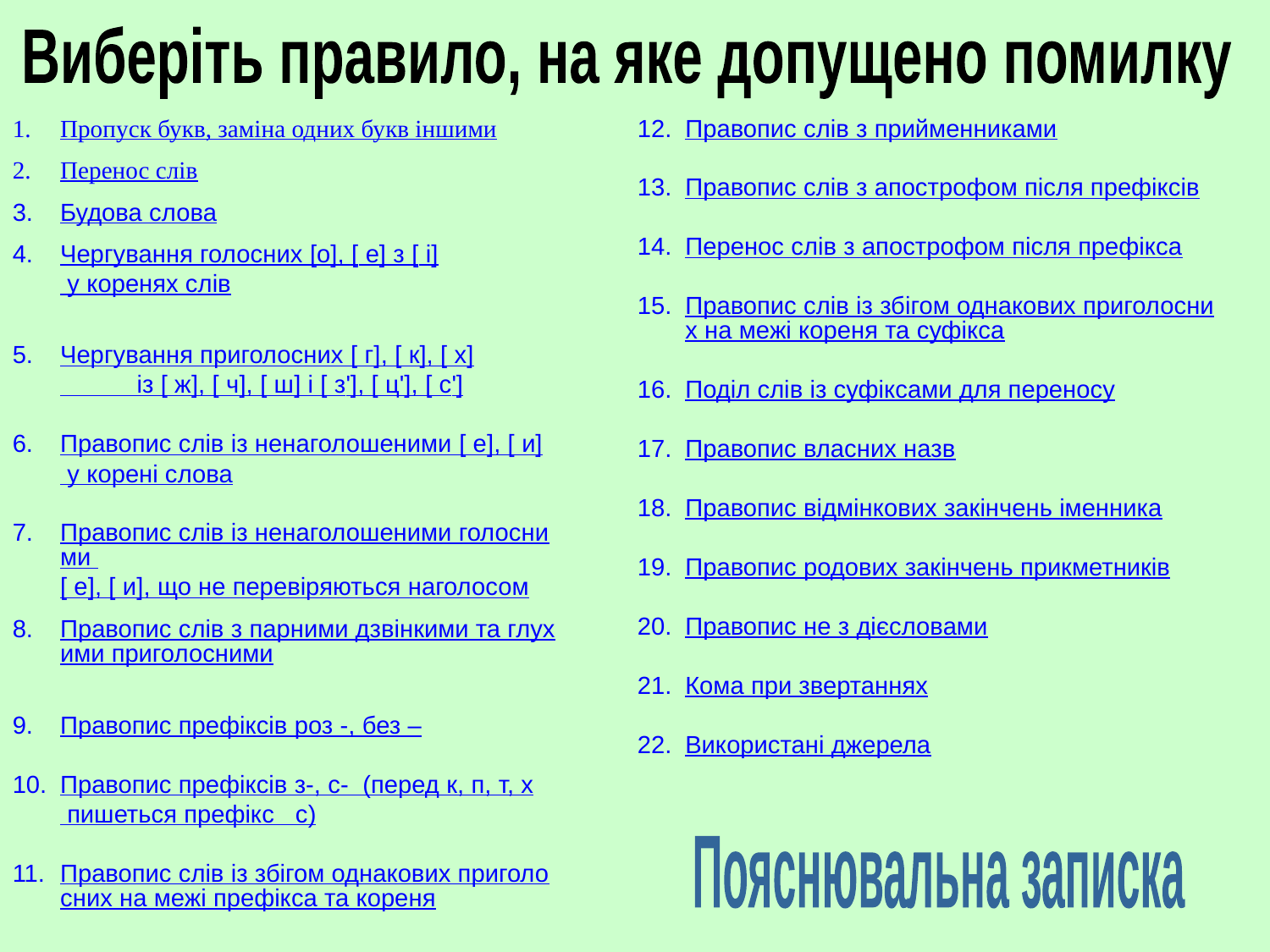

Виберіть правило, на яке допущено помилку
Пропуск букв, заміна одних букв іншими
Перенос слів
Будова слова
Чергування голосних [о], [ е] з [ і] у коренях слів

Чергування приголосних [ г], [ к], [ х]           із [ ж], [ ч], [ ш] і [ з'], [ ц'], [ с']

Правопис слів із ненаголошеними [ е], [ и] у корені слова

Правопис слів із ненаголошеними голосними [ е], [ и], що не перевіряються наголосом
Правопис слів з парними дзвінкими та глухими приголосними

Правопис префіксів роз -, без –

Правопис префіксів з-, с-  (перед к, п, т, х пишеться префікс   с)

Правопис слів із збігом однакових приголосних на межі префікса та кореня

Правопис слів з прийменниками

Правопис слів з апострофом після префіксів

Перенос слів з апострофом після префікса

Правопис слів із збігом однакових приголосних на межі кореня та суфікса

Поділ слів із суфіксами для переносу

Правопис власних назв

Правопис відмінкових закінчень іменника

Правопис родових закінчень прикметників

Правопис не з дієсловами

Кома при звертаннях

Використані джерела

Пояснювальна записка